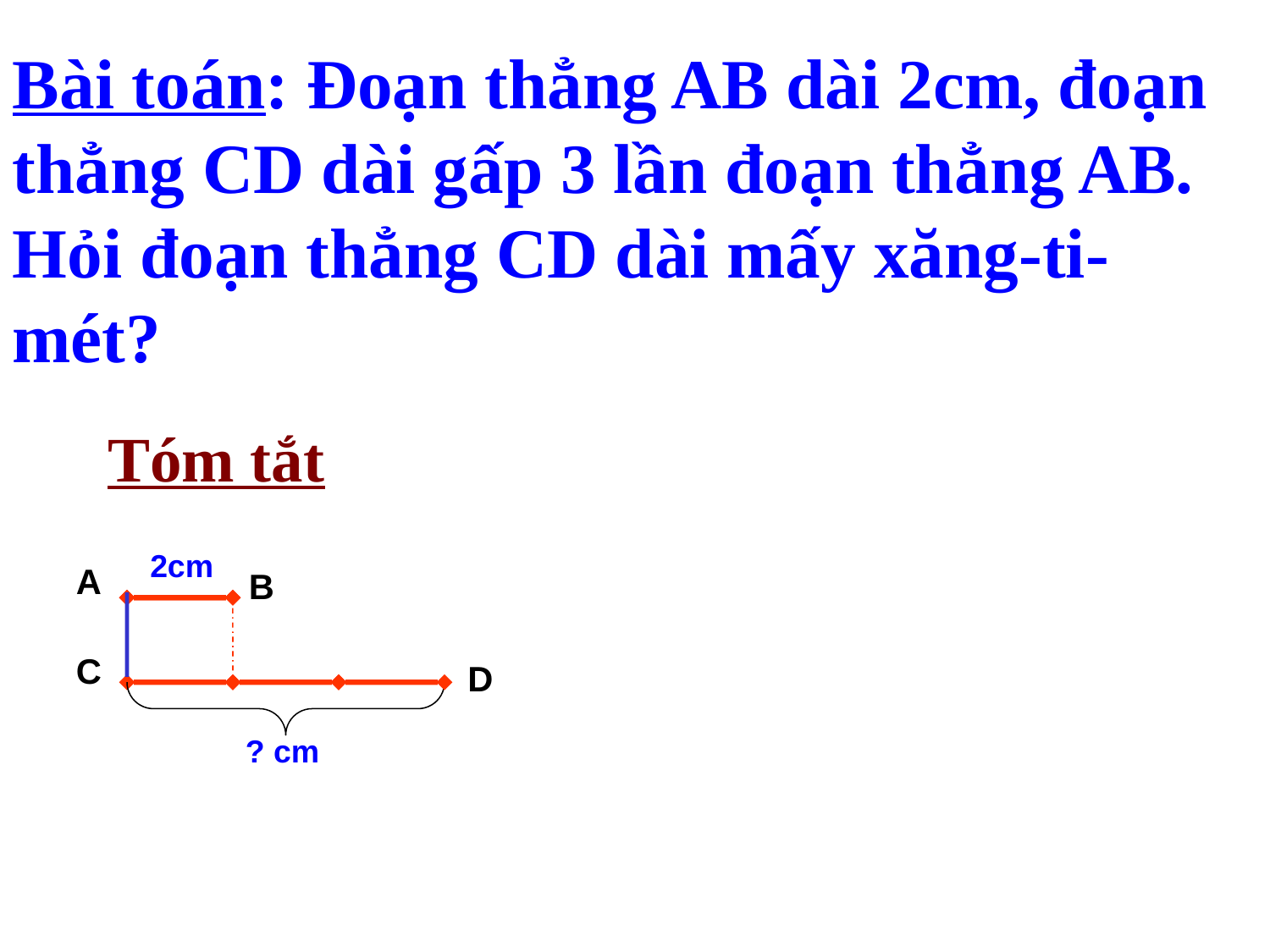

Bài toán: Đoạn thẳng AB dài 2cm, đoạn thẳng CD dài gấp 3 lần đoạn thẳng AB. Hỏi đoạn thẳng CD dài mấy xăng-ti-mét?
Tóm tắt
2cm

A
B

C
D

? cm